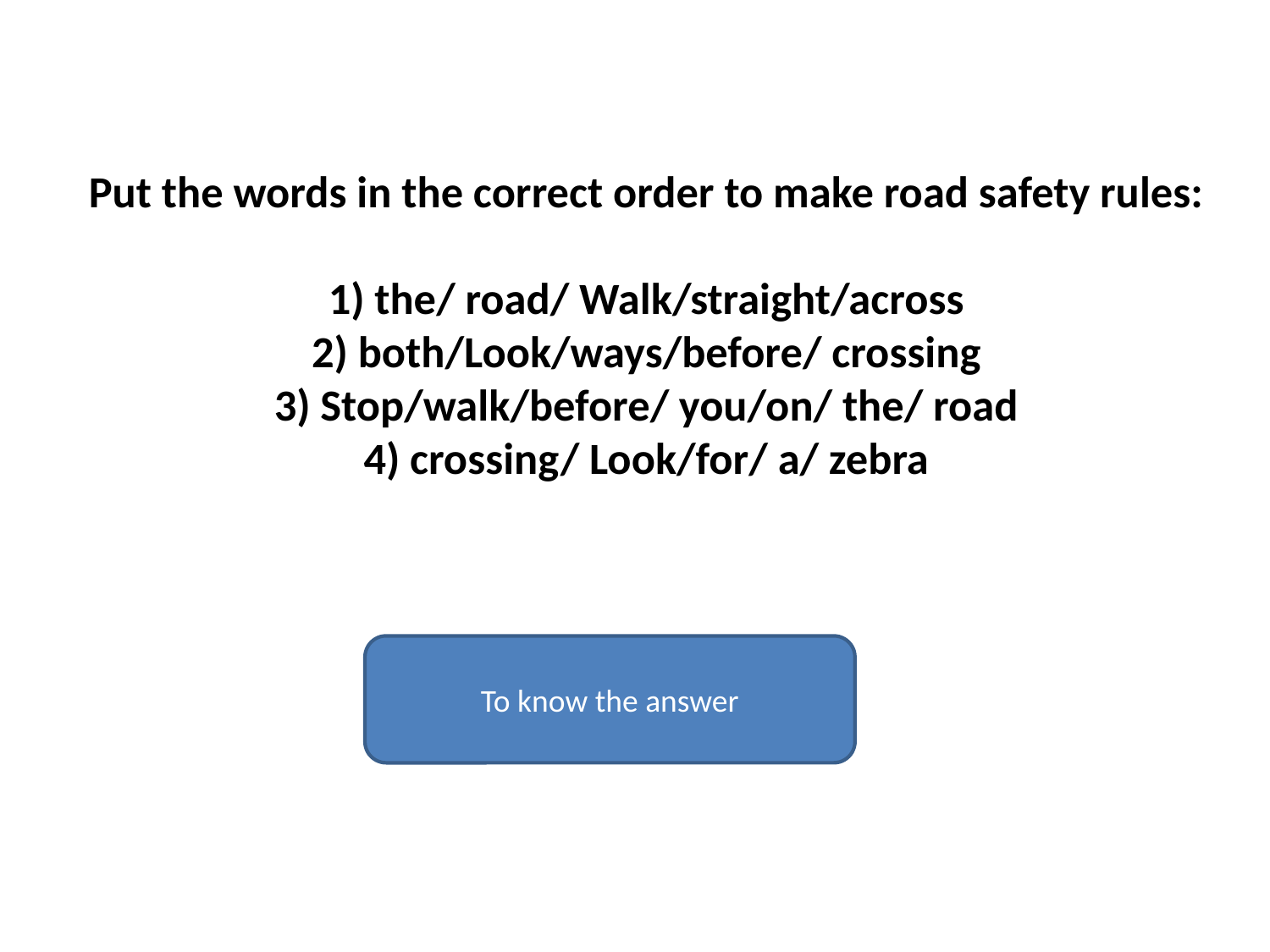

# Put the words in the correct order to make road safety rules: 1) the/ road/ Walk/straight/across 2) both/Look/ways/before/ crossing 3) Stop/walk/before/ you/on/ the/ road 4) crossing/ Look/for/ a/ zebra